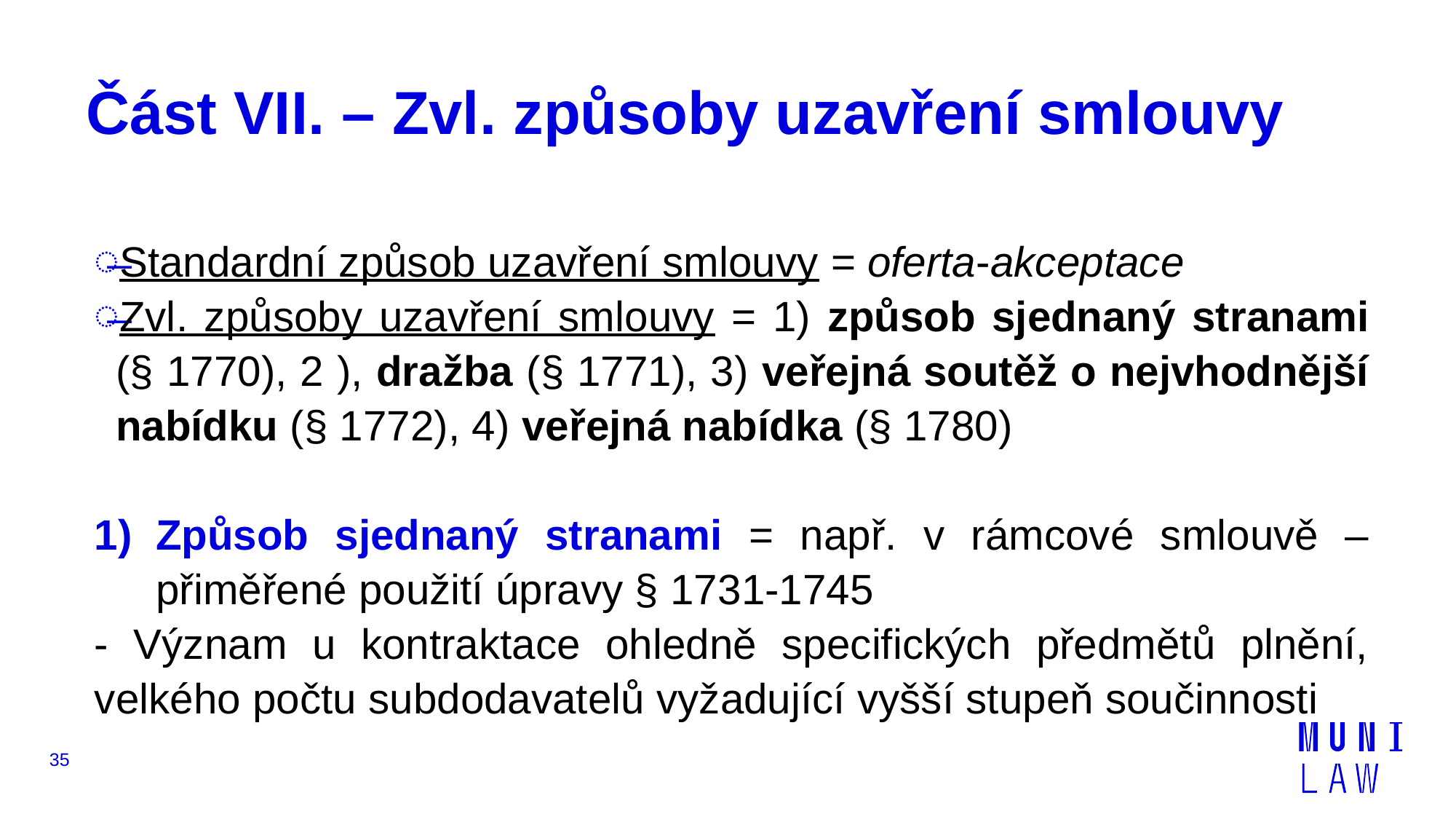

# Část VII. – Zvl. způsoby uzavření smlouvy
Standardní způsob uzavření smlouvy = oferta-akceptace
Zvl. způsoby uzavření smlouvy = 1) způsob sjednaný stranami (§ 1770), 2 ), dražba (§ 1771), 3) veřejná soutěž o nejvhodnější nabídku (§ 1772), 4) veřejná nabídka (§ 1780)

Způsob sjednaný stranami = např. v rámcové smlouvě – přiměřené použití úpravy § 1731-1745
- Význam u kontraktace ohledně specifických předmětů plnění, velkého počtu subdodavatelů vyžadující vyšší stupeň součinnosti

35